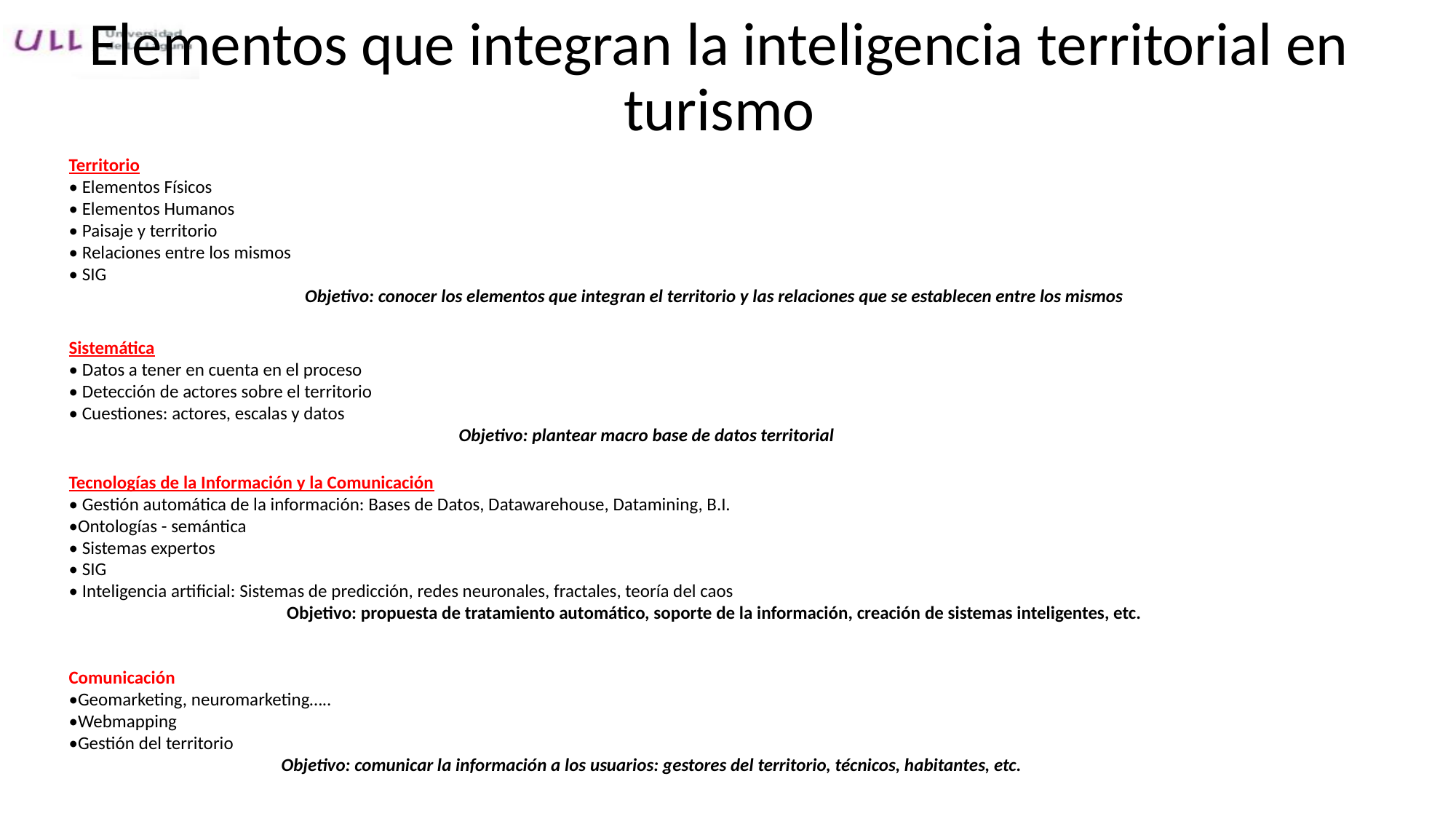

# Elementos que integran la inteligencia territorial en turismo
Territorio
• Elementos Físicos
• Elementos Humanos
• Paisaje y territorio
• Relaciones entre los mismos
• SIG
Objetivo: conocer los elementos que integran el territorio y las relaciones que se establecen entre los mismos
Sistemática
• Datos a tener en cuenta en el proceso
• Detección de actores sobre el territorio
• Cuestiones: actores, escalas y datos
Objetivo: plantear macro base de datos territorial
Tecnologías de la Información y la Comunicación
• Gestión automática de la información: Bases de Datos, Datawarehouse, Datamining, B.I.
•Ontologías - semántica
• Sistemas expertos
• SIG
• Inteligencia artificial: Sistemas de predicción, redes neuronales, fractales, teoría del caos
Objetivo: propuesta de tratamiento automático, soporte de la información, creación de sistemas inteligentes, etc.
Comunicación
•Geomarketing, neuromarketing…..
•Webmapping
•Gestión del territorio
Objetivo: comunicar la información a los usuarios: gestores del territorio, técnicos, habitantes, etc.